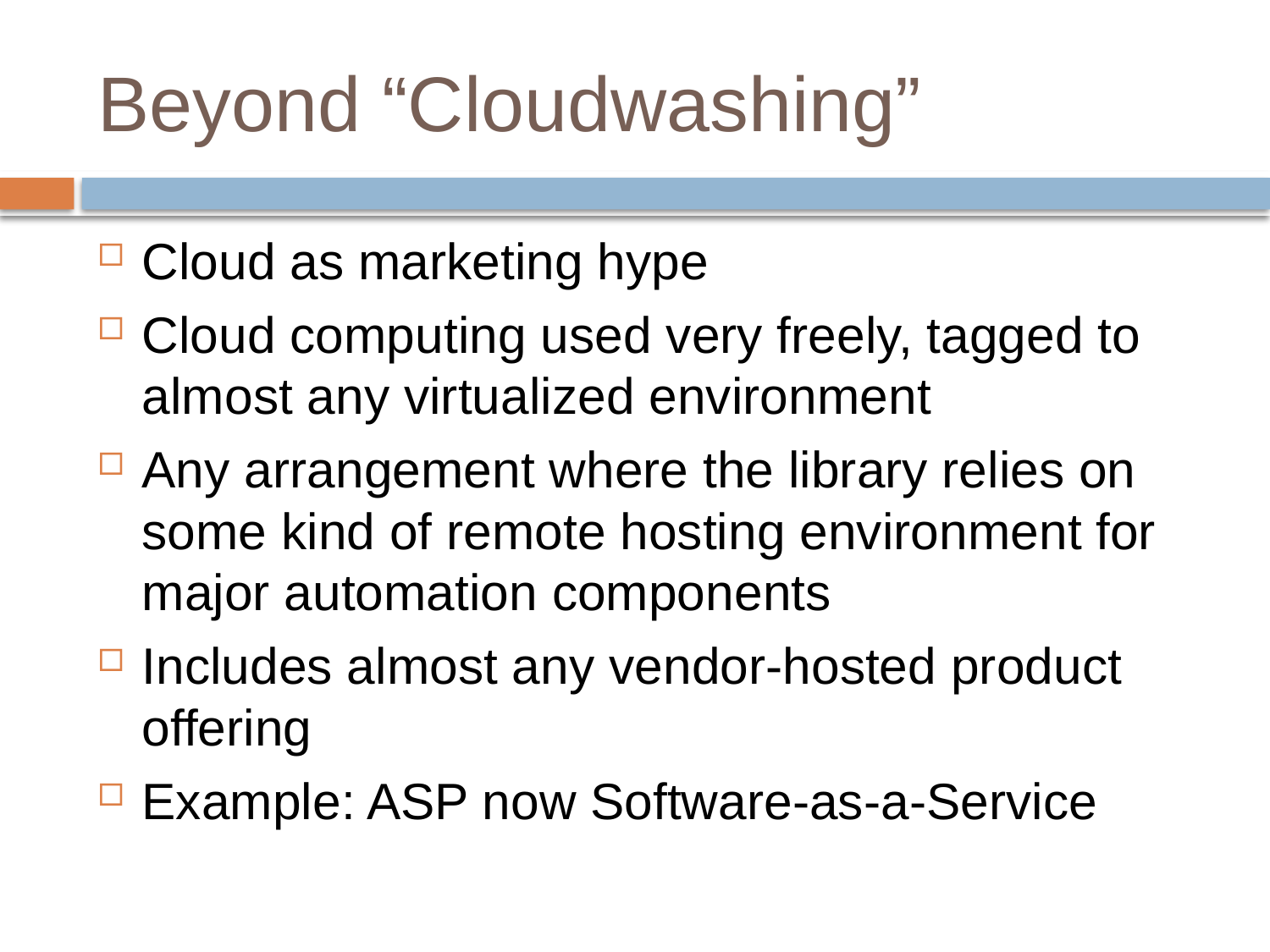

# Beyond “Cloudwashing”
Cloud as marketing hype
Cloud computing used very freely, tagged to almost any virtualized environment
Any arrangement where the library relies on some kind of remote hosting environment for major automation components
Includes almost any vendor-hosted product offering
Example: ASP now Software-as-a-Service